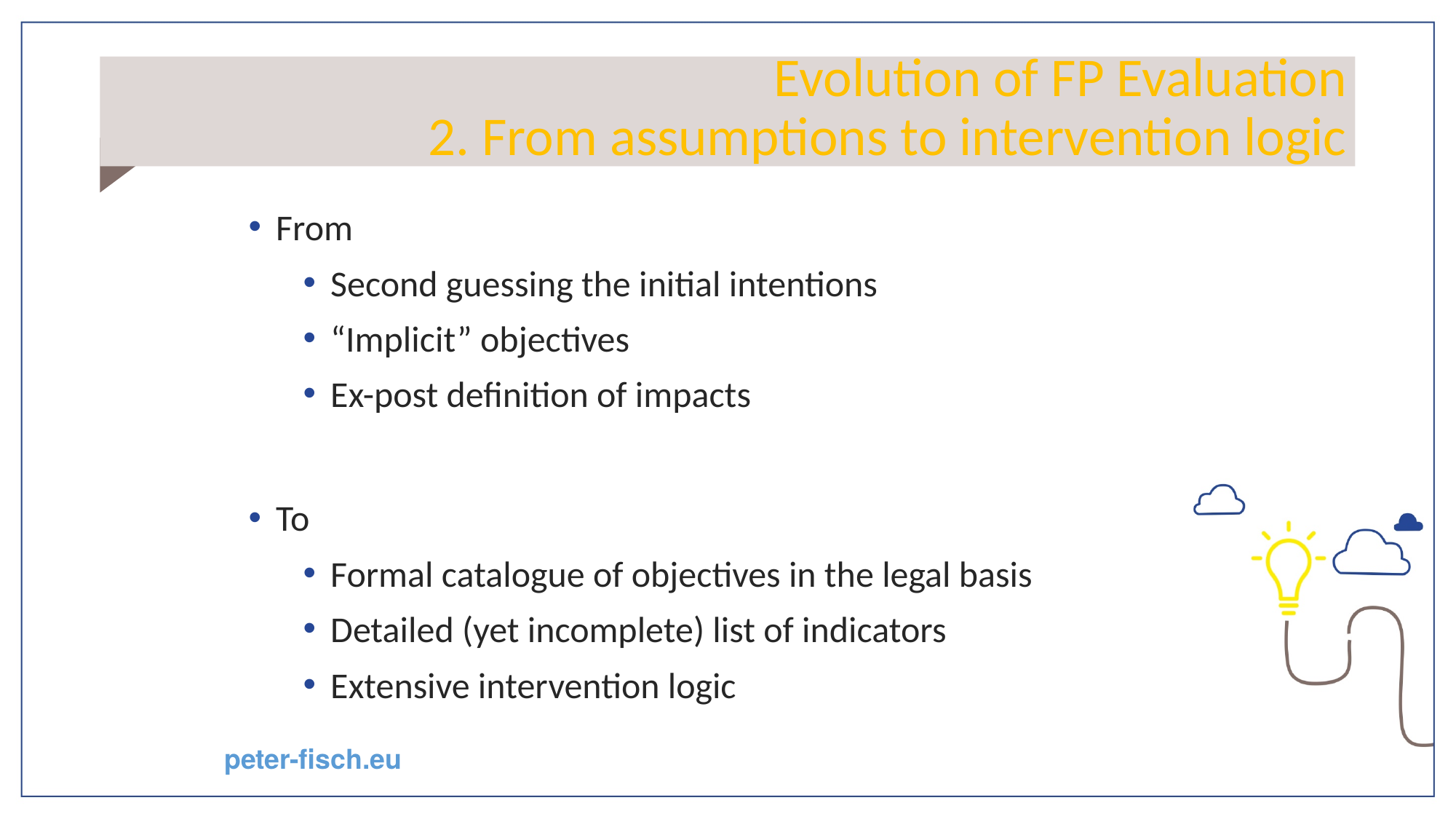

# Evolution of FP Evaluation 2. From assumptions to intervention logic
From
Second guessing the initial intentions
“Implicit” objectives
Ex-post definition of impacts

To
Formal catalogue of objectives in the legal basis
Detailed (yet incomplete) list of indicators
Extensive intervention logic
peter-fisch.eu